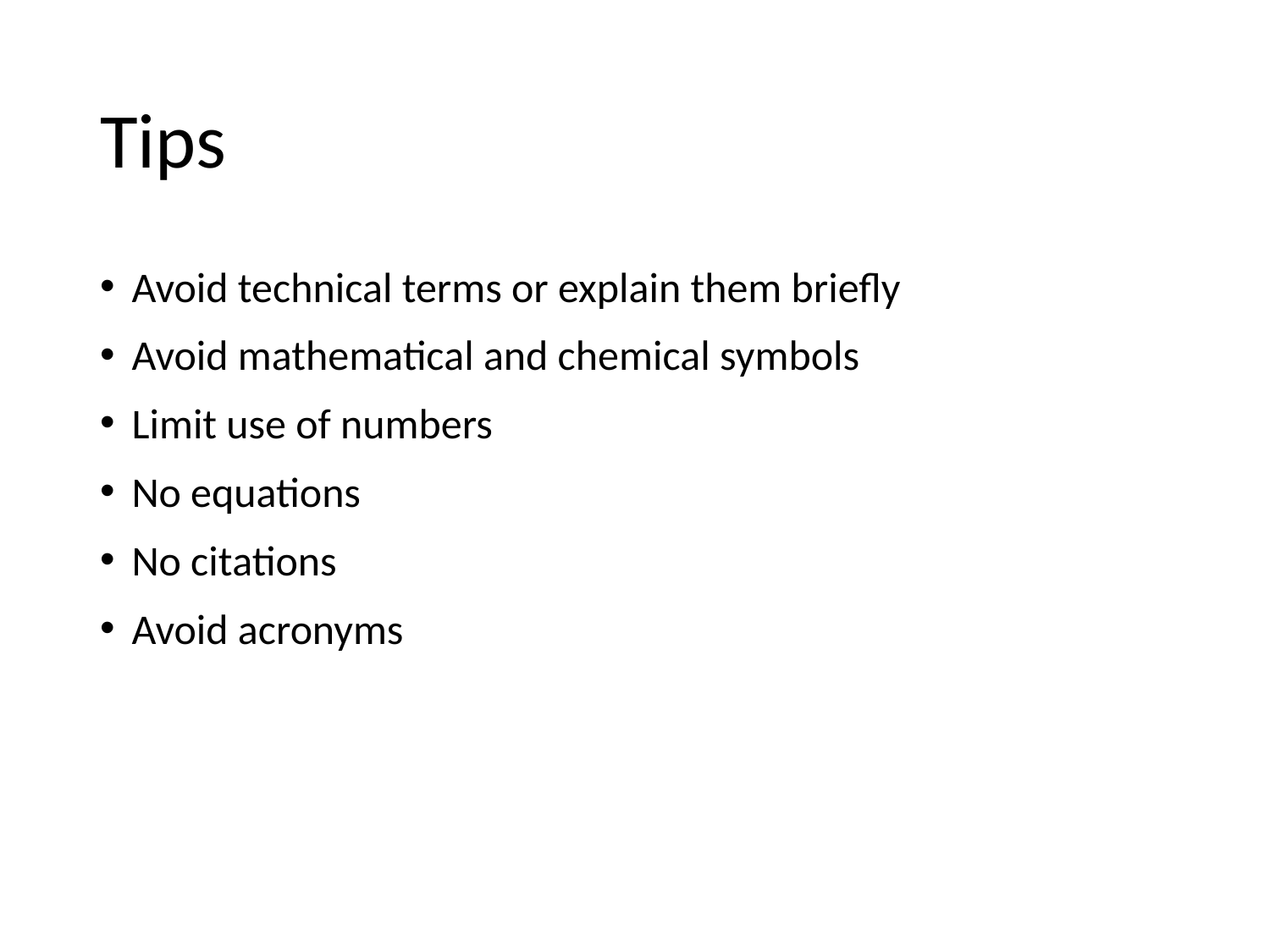

# Tips
Avoid technical terms or explain them briefly
Avoid mathematical and chemical symbols
Limit use of numbers
No equations
No citations
Avoid acronyms